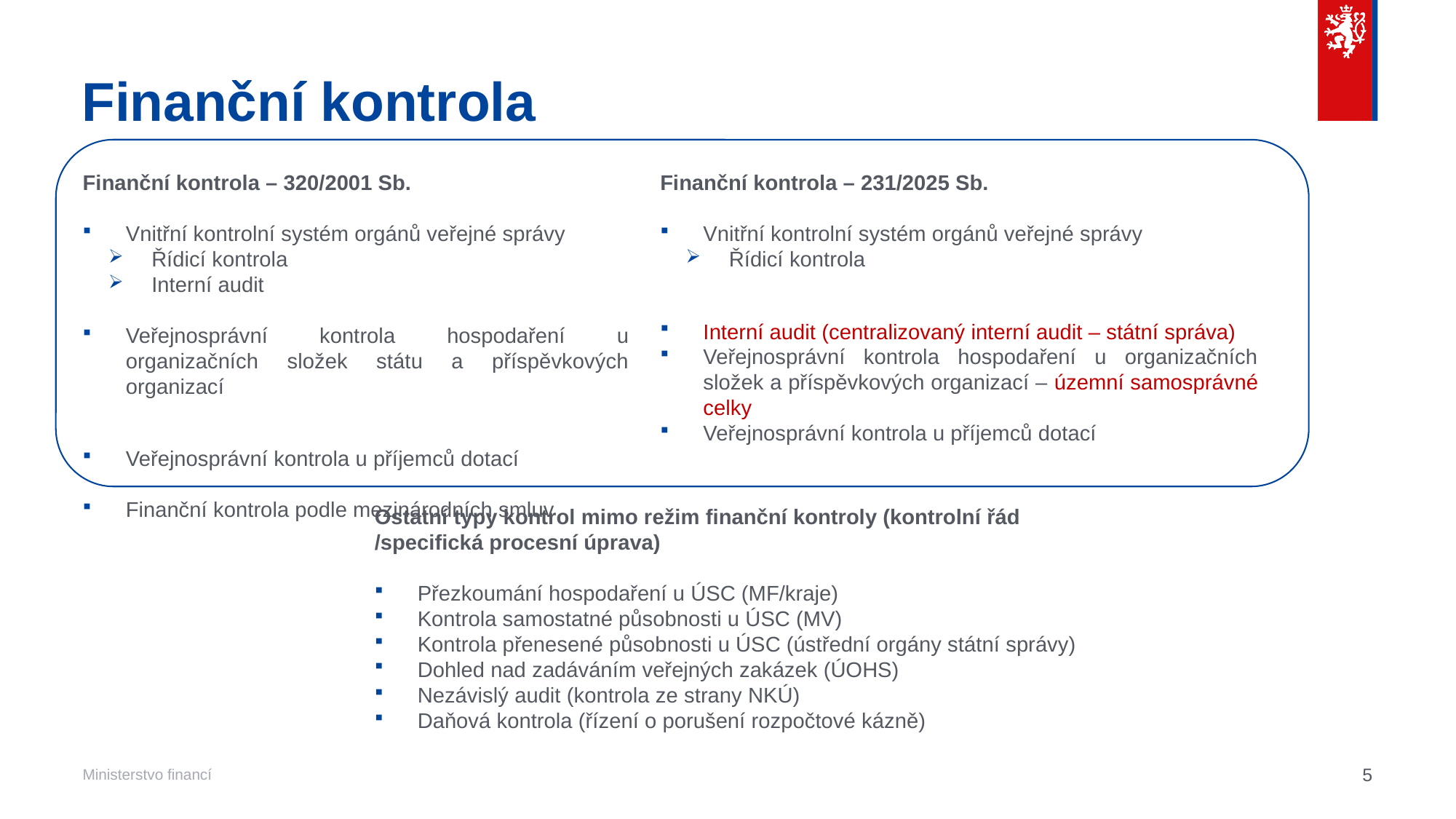

# Finanční kontrola

Finanční kontrola – 231/2025 Sb.

Vnitřní kontrolní systém orgánů veřejné správy
Řídicí kontrola

Interní audit (centralizovaný interní audit – státní správa)
Veřejnosprávní kontrola hospodaření u organizačních složek a příspěvkových organizací – územní samosprávné celky
Veřejnosprávní kontrola u příjemců dotací

Finanční kontrola – 320/2001 Sb.

Vnitřní kontrolní systém orgánů veřejné správy
Řídicí kontrola
Interní audit

Veřejnosprávní kontrola hospodaření u organizačních složek státu a příspěvkových organizací

Veřejnosprávní kontrola u příjemců dotací

Finanční kontrola podle mezinárodních smluv

Ostatní typy kontrol mimo režim finanční kontroly (kontrolní řád /specifická procesní úprava)

Přezkoumání hospodaření u ÚSC (MF/kraje)
Kontrola samostatné působnosti u ÚSC (MV)
Kontrola přenesené působnosti u ÚSC (ústřední orgány státní správy)
Dohled nad zadáváním veřejných zakázek (ÚOHS)
Nezávislý audit (kontrola ze strany NKÚ)
Daňová kontrola (řízení o porušení rozpočtové kázně)
5